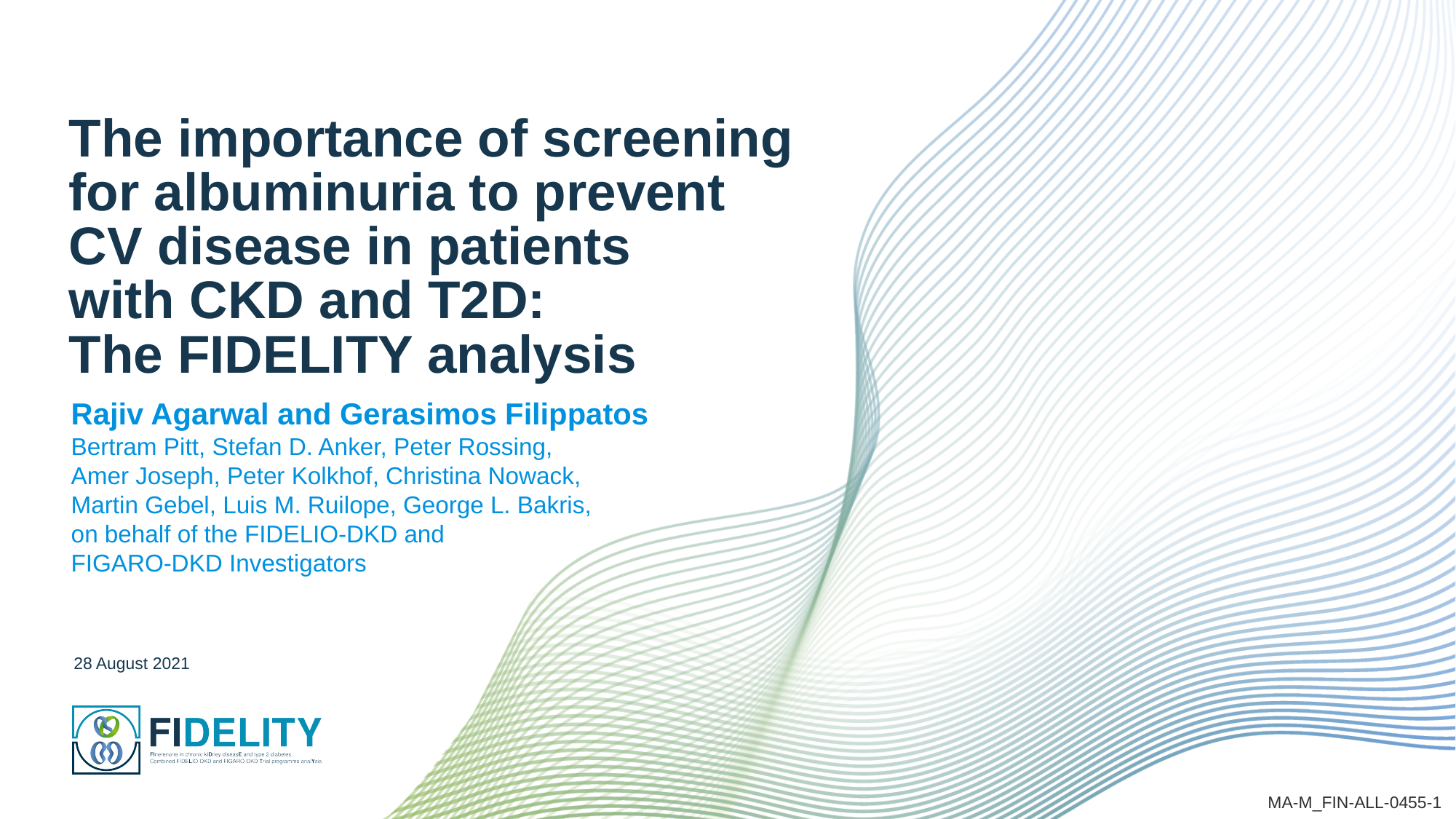

# The importance of screening for albuminuria to prevent CV disease in patients with CKD and T2D: The FIDELITY analysis
Rajiv Agarwal and Gerasimos Filippatos
Bertram Pitt, Stefan D. Anker, Peter Rossing,
Amer Joseph, Peter Kolkhof, Christina Nowack,
Martin Gebel, Luis M. Ruilope, George L. Bakris,
on behalf of the FIDELIO-DKD and
FIGARO-DKD Investigators
28 August 2021
MA-M_FIN-ALL-0455-1